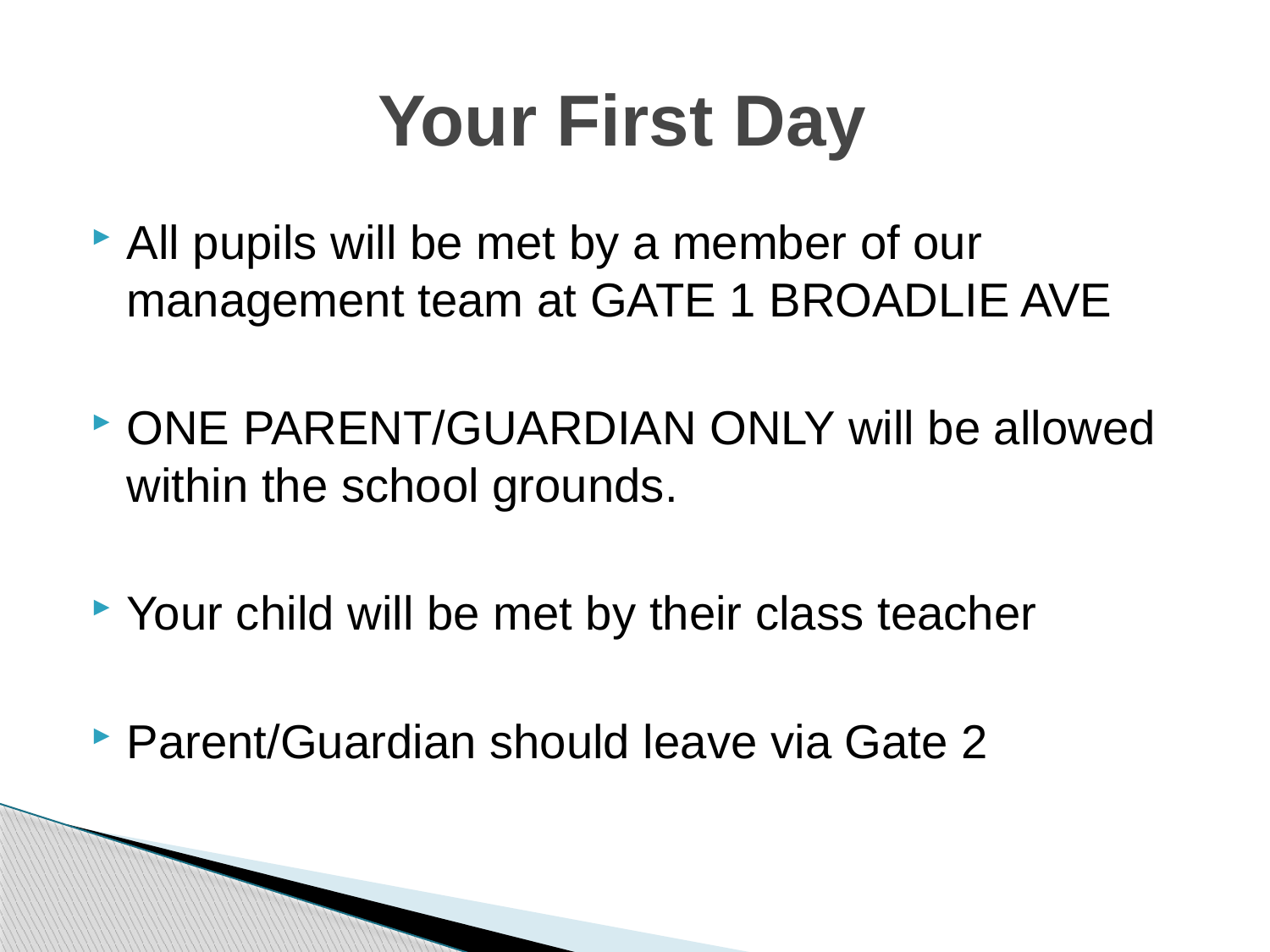

# Your First Day
All pupils will be met by a member of our management team at GATE 1 BROADLIE AVE

ONE PARENT/GUARDIAN ONLY will be allowed within the school grounds.

Your child will be met by their class teacher

Parent/Guardian should leave via Gate 2